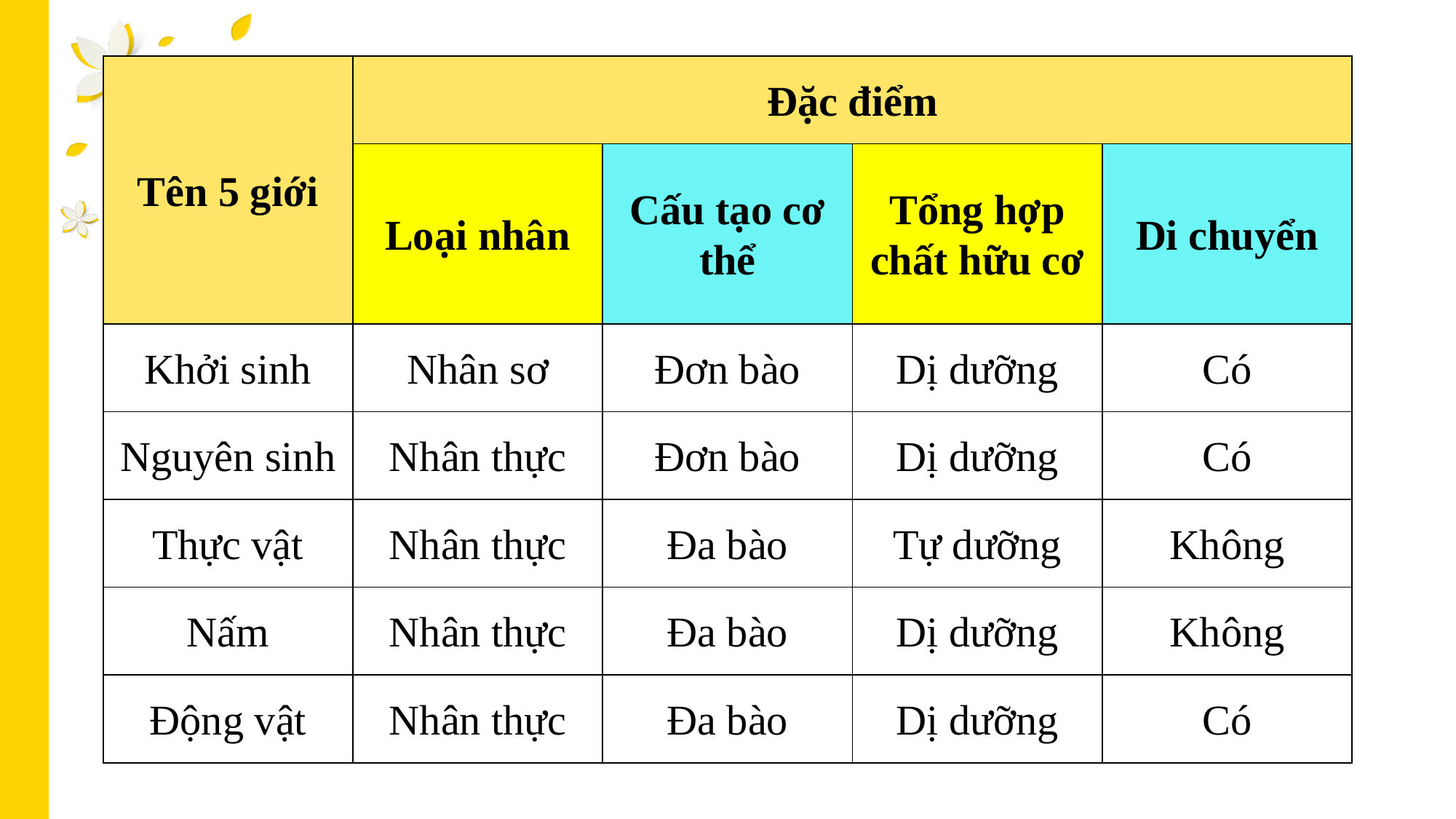

| Tên 5 giới | Đặc điểm |  |  |  |
| --- | --- | --- | --- | --- |
|  | Loại nhân | Cấu tạo cơ thể | Tổng hợp chất hữu cơ | Di chuyển |
| Khởi sinh | Nhân sơ | Đơn bào | Dị dưỡng | Có |
| Nguyên sinh | Nhân thực | Đơn bào | Dị dưỡng | Có |
| Thực vật | Nhân thực | Đa bào | Tự dưỡng | Không |
| Nấm | Nhân thực | Đa bào | Dị dưỡng | Không |
| Động vật | Nhân thực | Đa bào | Dị dưỡng | Có |